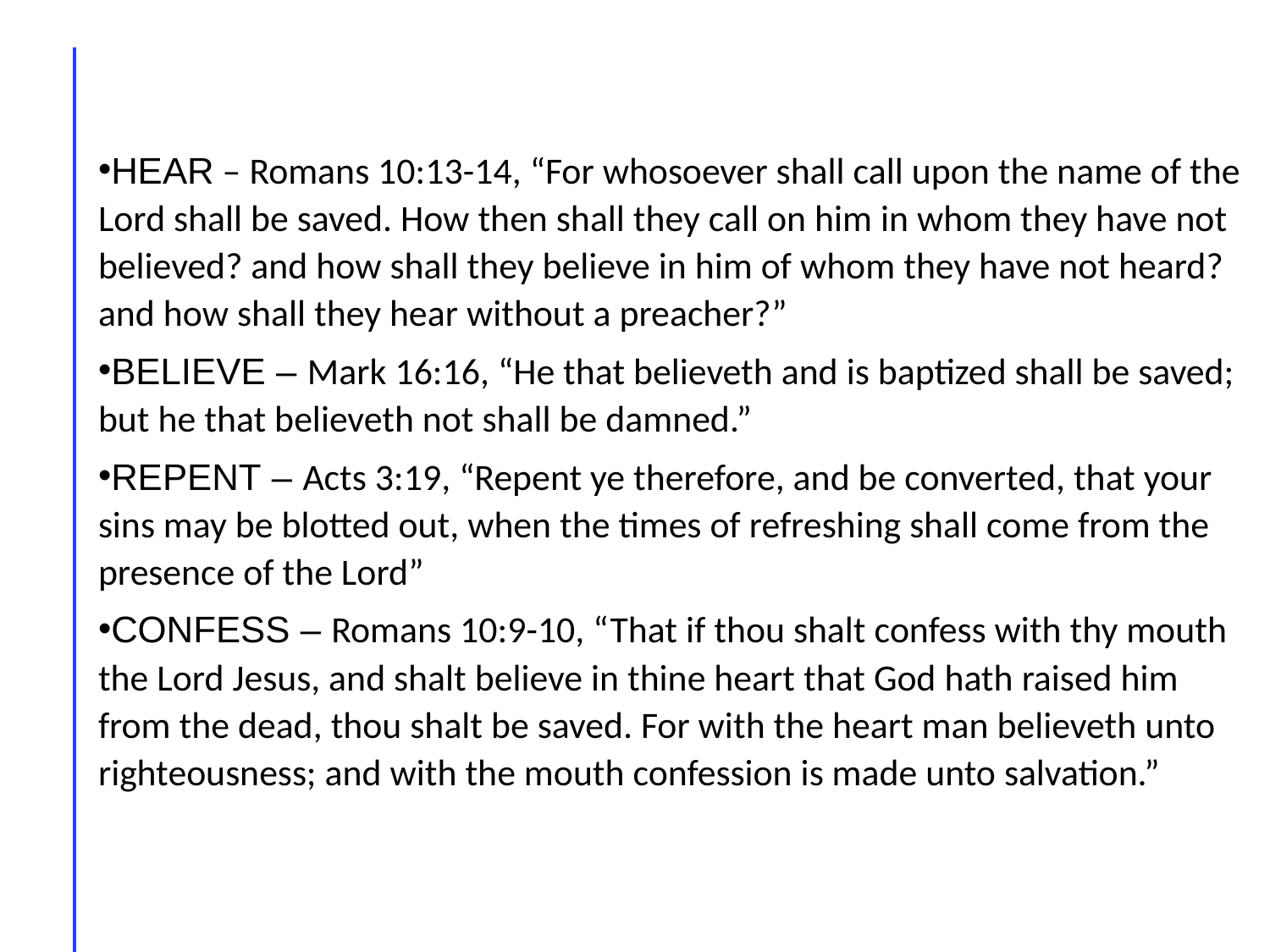

HEAR – Romans 10:13-14, “For whosoever shall call upon the name of the Lord shall be saved. How then shall they call on him in whom they have not believed? and how shall they believe in him of whom they have not heard? and how shall they hear without a preacher?”
BELIEVE – Mark 16:16, “He that believeth and is baptized shall be saved; but he that believeth not shall be damned.”
REPENT – Acts 3:19, “Repent ye therefore, and be converted, that your sins may be blotted out, when the times of refreshing shall come from the presence of the Lord”
CONFESS – Romans 10:9-10, “That if thou shalt confess with thy mouth the Lord Jesus, and shalt believe in thine heart that God hath raised him from the dead, thou shalt be saved. For with the heart man believeth unto righteousness; and with the mouth confession is made unto salvation.”